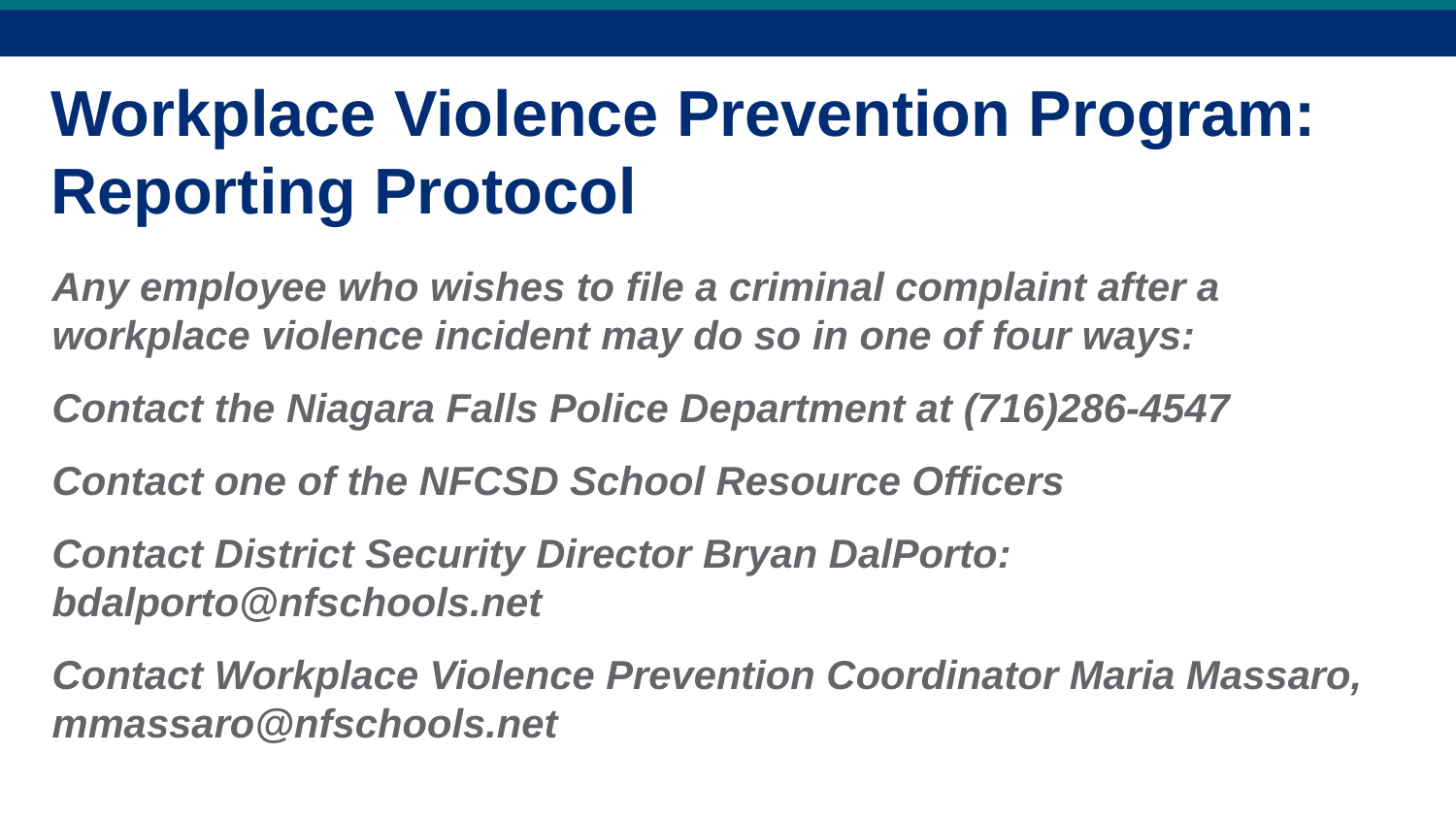

Workplace Violence Prevention Program: Reporting Protocol
Any employee who wishes to file a criminal complaint after a workplace violence incident may do so in one of four ways:
Contact the Niagara Falls Police Department at (716)286-4547
Contact one of the NFCSD School Resource Officers
Contact District Security Director Bryan DalPorto: bdalporto@nfschools.net
Contact Workplace Violence Prevention Coordinator Maria Massaro, mmassaro@nfschools.net
mmassaro@nfschools.net